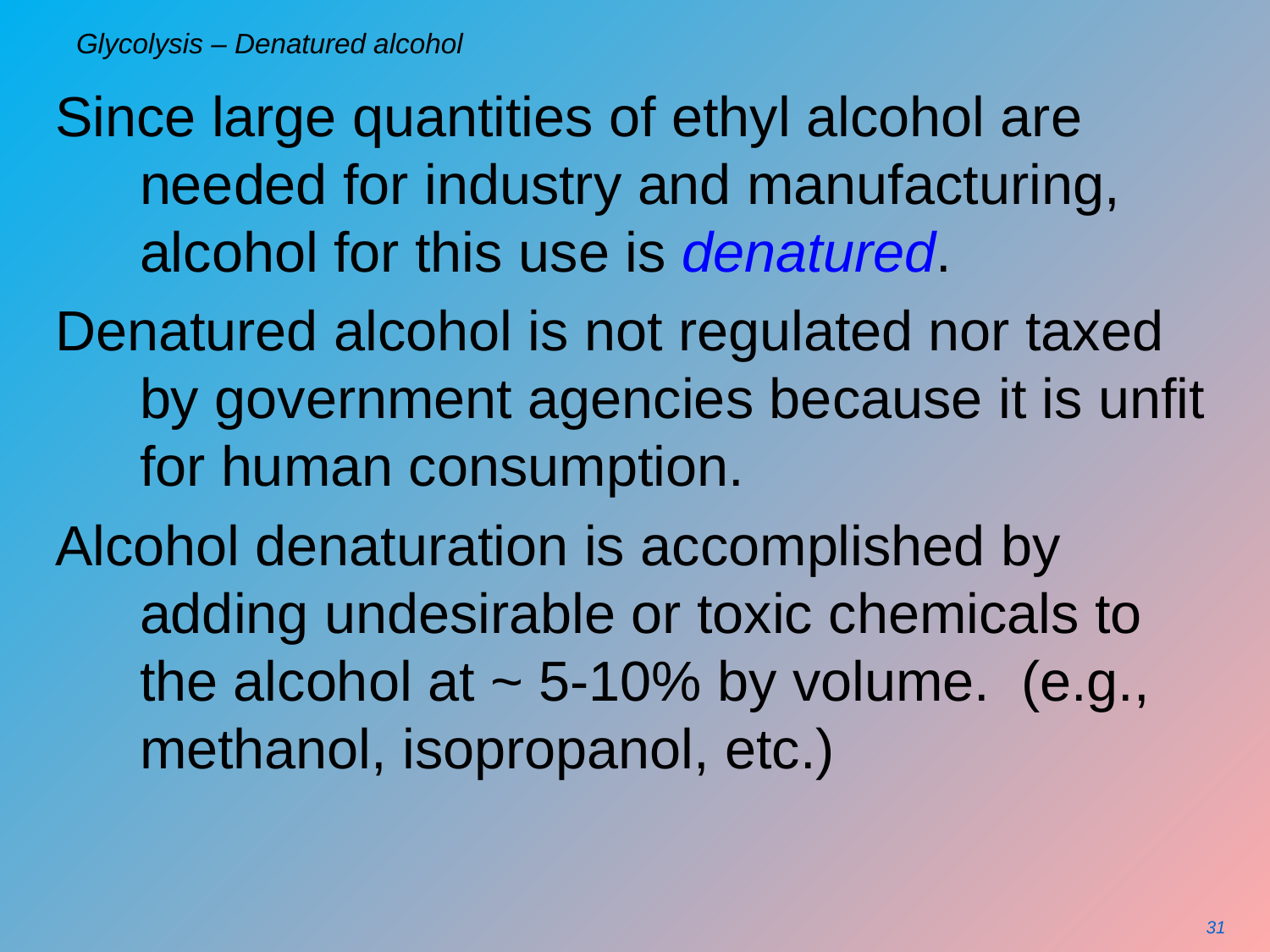

# Glycolysis – Denatured alcohol
Since large quantities of ethyl alcohol are needed for industry and manufacturing, alcohol for this use is denatured.
Denatured alcohol is not regulated nor taxed by government agencies because it is unfit for human consumption.
Alcohol denaturation is accomplished by adding undesirable or toxic chemicals to the alcohol at ~ 5-10% by volume.  (e.g., methanol, isopropanol, etc.)

31